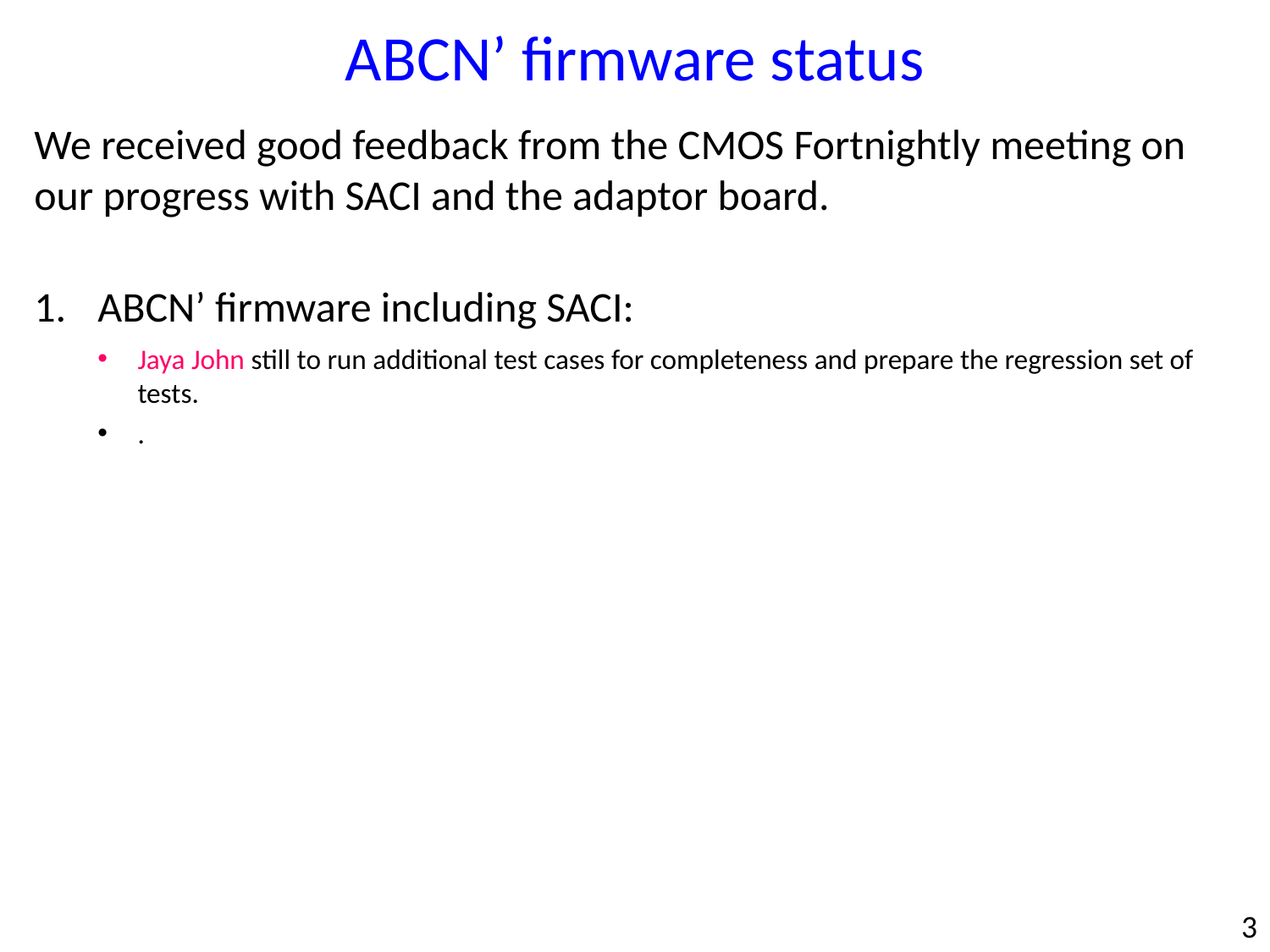

ABCN’ firmware status
We received good feedback from the CMOS Fortnightly meeting on our progress with SACI and the adaptor board.
ABCN’ firmware including SACI:
Jaya John still to run additional test cases for completeness and prepare the regression set of tests.
.
3